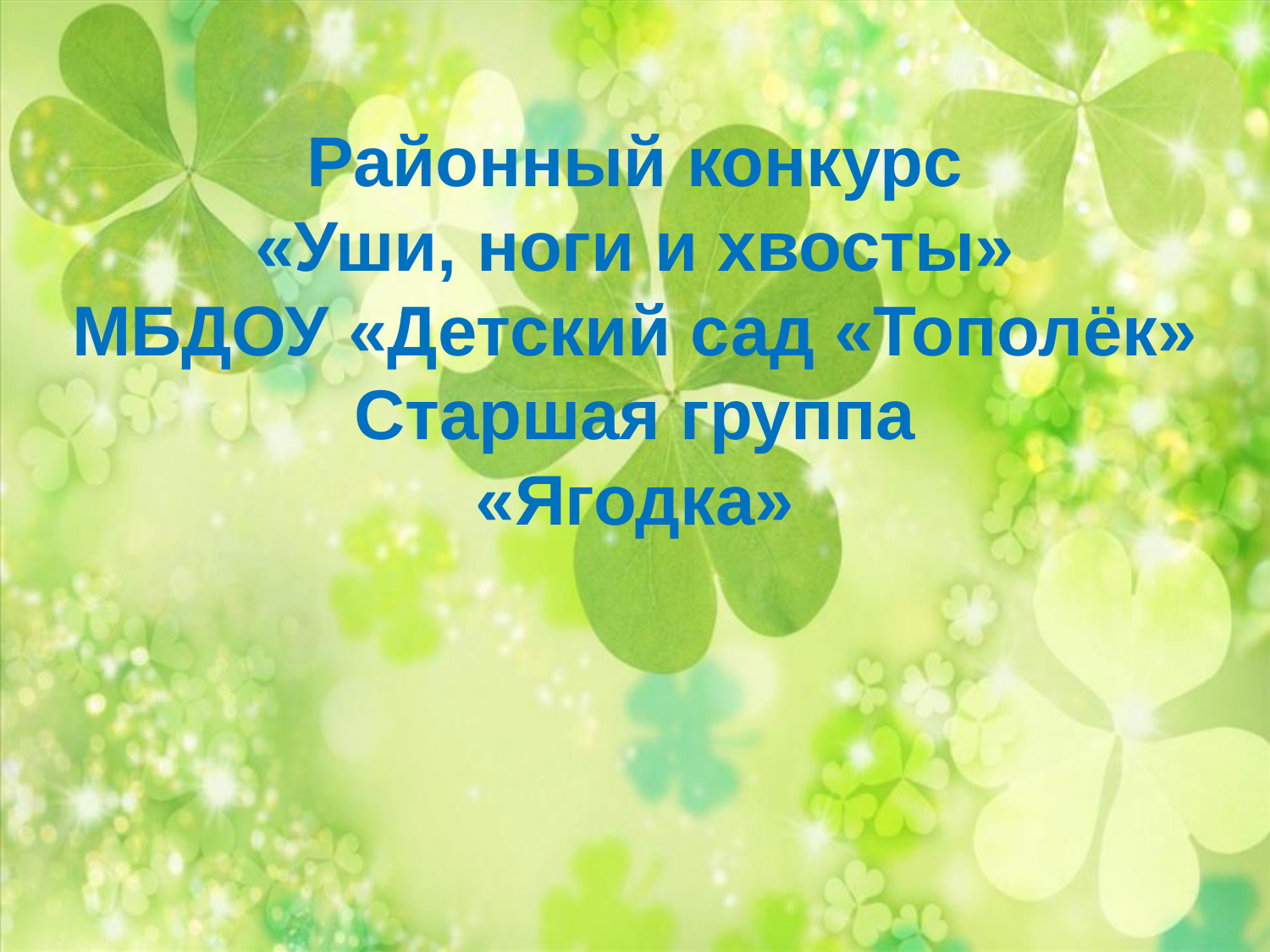

# Районный конкурс «Уши, ноги и хвосты» МБДОУ «Детский сад «Тополёк» Старшая группа «Ягодка»